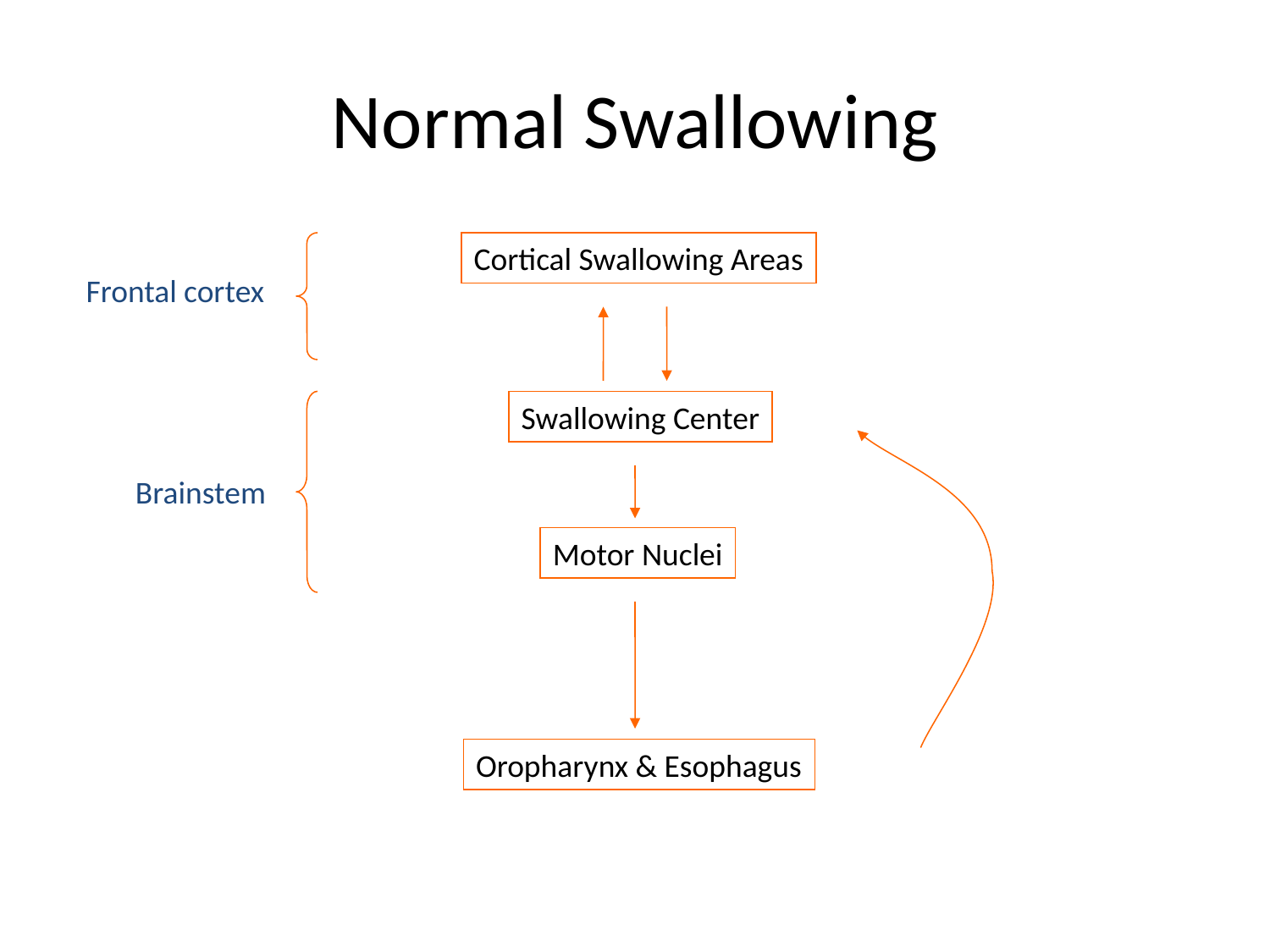

# Normal Swallowing

Cortical Swallowing Areas
Frontal cortex

Swallowing Center

Brainstem
Motor Nuclei

Oropharynx & Esophagus